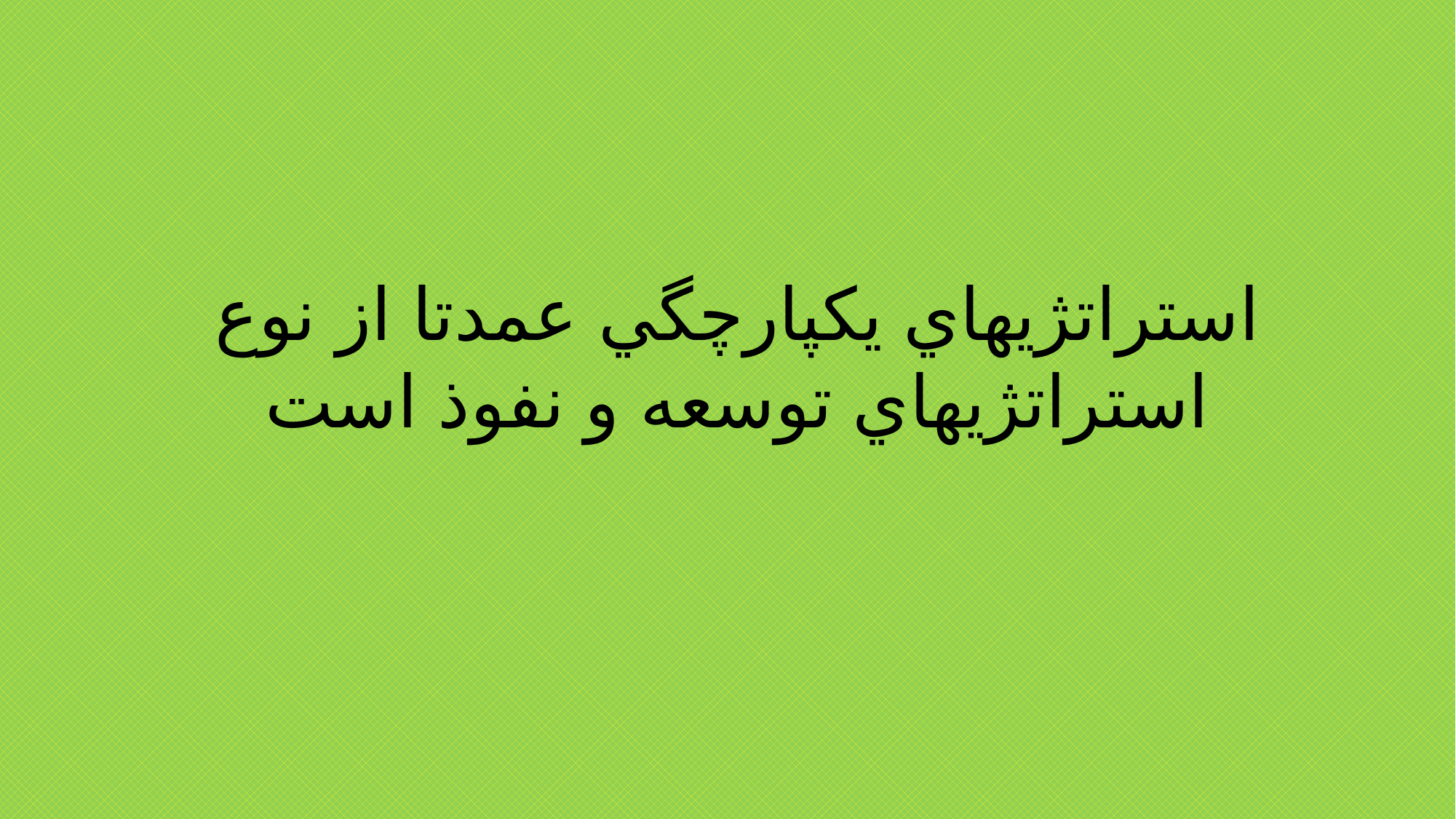

# استراتژيهاي يكپارچگي عمدتا از نوع استراتژيهاي توسعه و نفوذ است